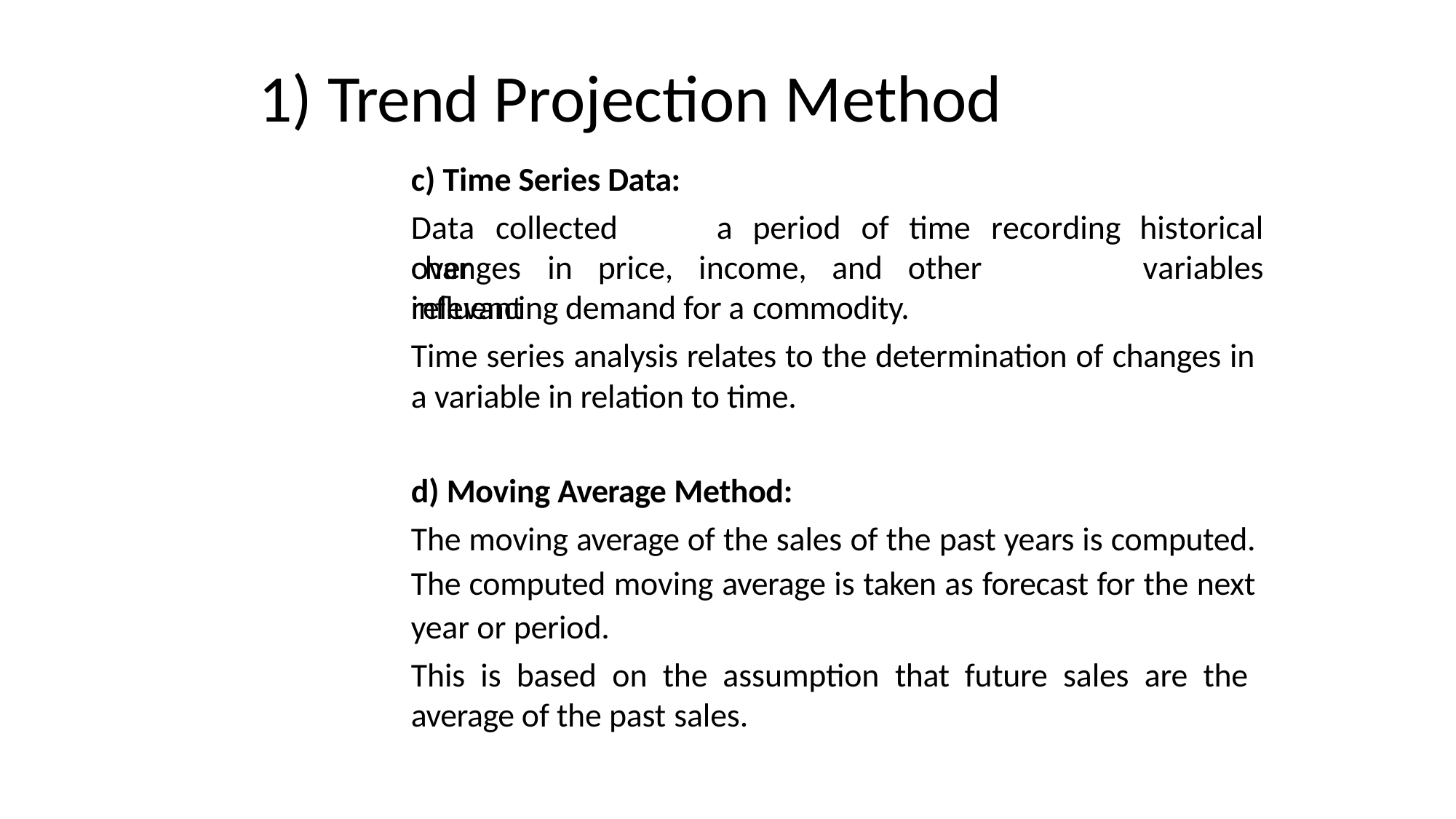

# 1) Trend Projection Method
c) Time Series Data:
Data	collected	over
a	period	of	time	recording	historical
variables
changes	in	price,	income,	and	other	relevant
influencing demand for a commodity.
Time series analysis relates to the determination of changes in  a variable in relation to time.

d) Moving Average Method:
The moving average of the sales of the past years is computed.  The computed moving average is taken as forecast for the next  year or period.
This is based on the assumption that future sales are the  average of the past sales.